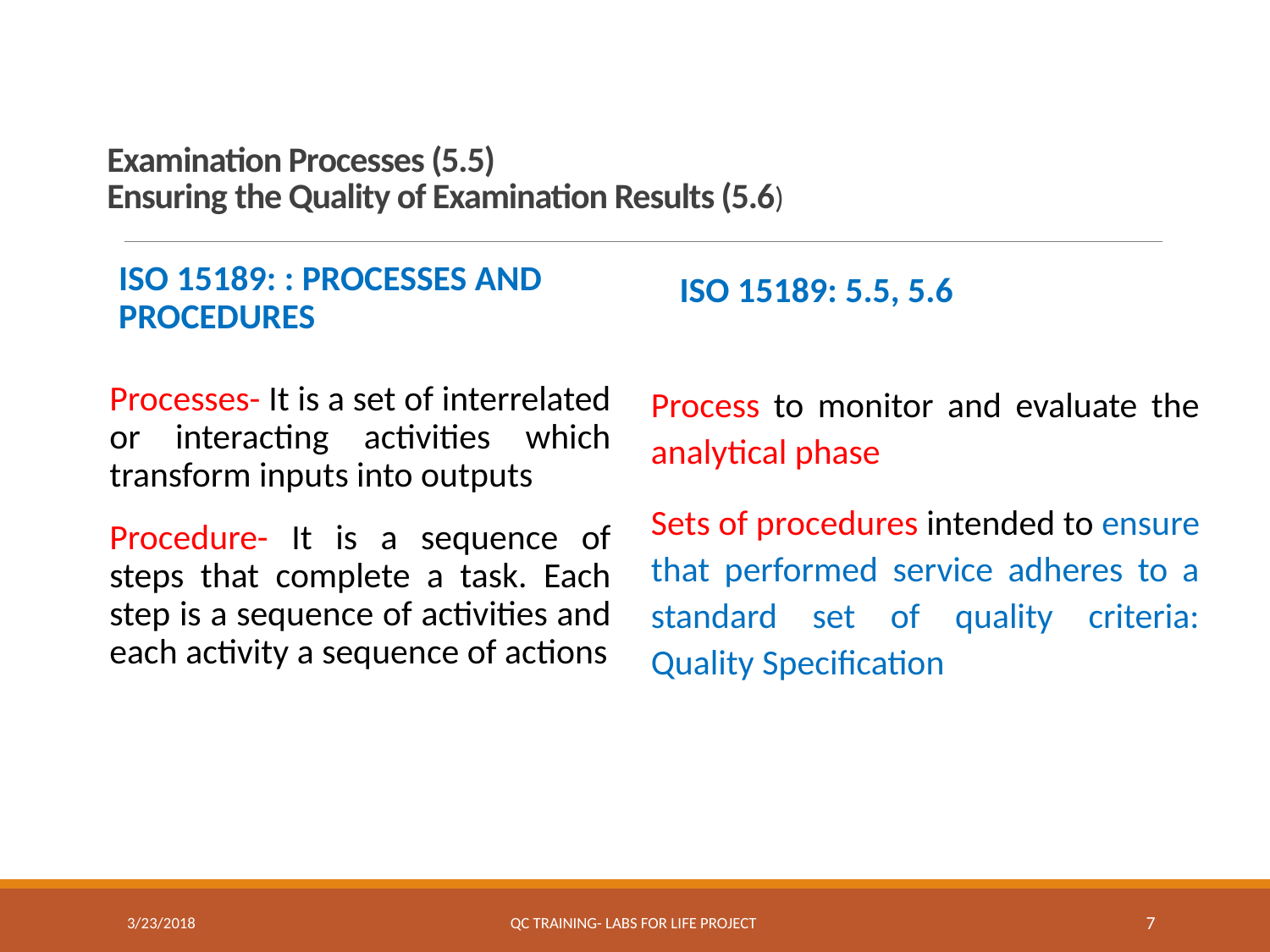

# Examination Processes (5.5) Ensuring the Quality of Examination Results (5.6)

ISO 15189: : Processes and Procedures

ISO 15189: 5.5, 5.6
Process to monitor and evaluate the analytical phase
Sets of procedures intended to ensure that performed service adheres to a standard set of quality criteria: Quality Specification

Processes- It is a set of interrelated or interacting activities which transform inputs into outputs
Procedure- It is a sequence of steps that complete a task. Each step is a sequence of activities and each activity a sequence of actions

3/23/2018
QC Training- Labs for Life Project
7